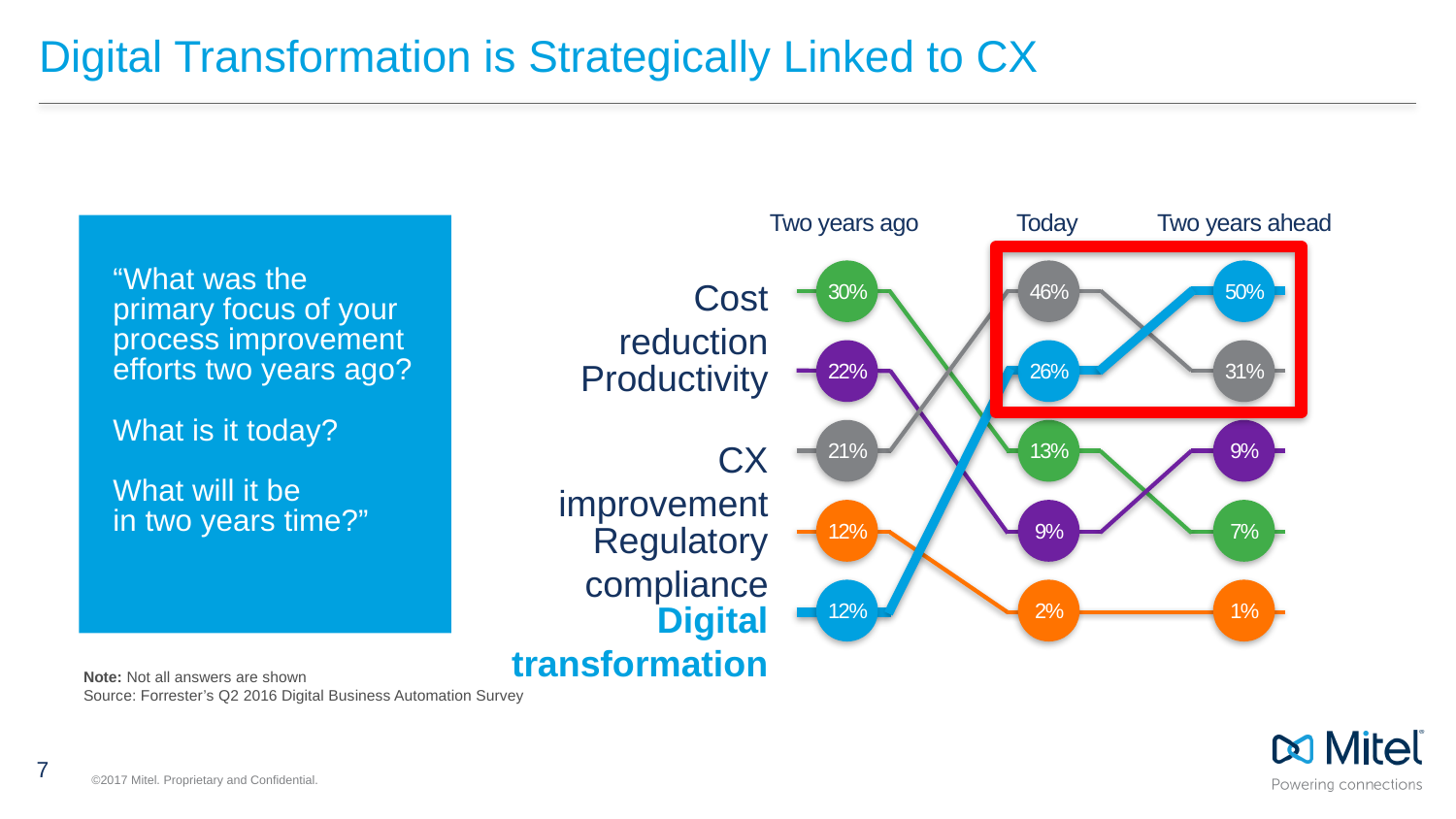

# Digital Transformation is Strategically Linked to CX
Two years ago
Today
Two years ahead

“What was the primary focus of your process improvement efforts two years ago?

What is it today?

What will it be
in two years time?”

30%

46%

50%
Cost reduction

22%

26%

31%
Productivity

21%

13%

9%
CX improvement

12%

9%

7%
Regulatory compliance

12%

2%

1%
Digital transformation
Note: Not all answers are shown
Source: Forrester’s Q2 2016 Digital Business Automation Survey
7